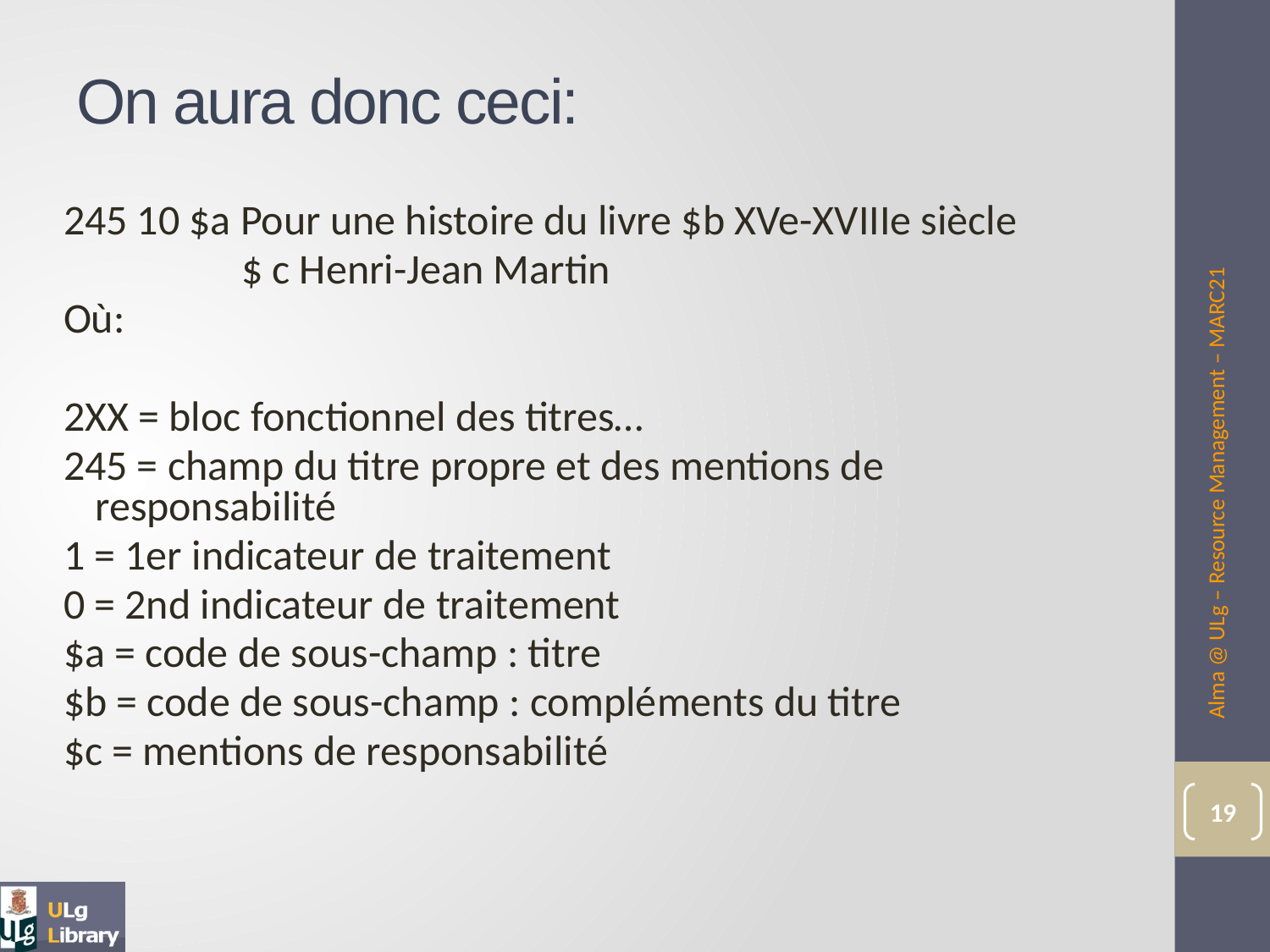

# On aura donc ceci:
245 10 $a Pour une histoire du livre $b XVe-XVIIIe siècle
		  $ c Henri-Jean Martin
Où:

2XX = bloc fonctionnel des titres…
245 = champ du titre propre et des mentions de responsabilité
1 = 1er indicateur de traitement
0 = 2nd indicateur de traitement
$a = code de sous-champ : titre
$b = code de sous-champ : compléments du titre
$c = mentions de responsabilité
Alma @ ULg – Resource Management – MARC21
19